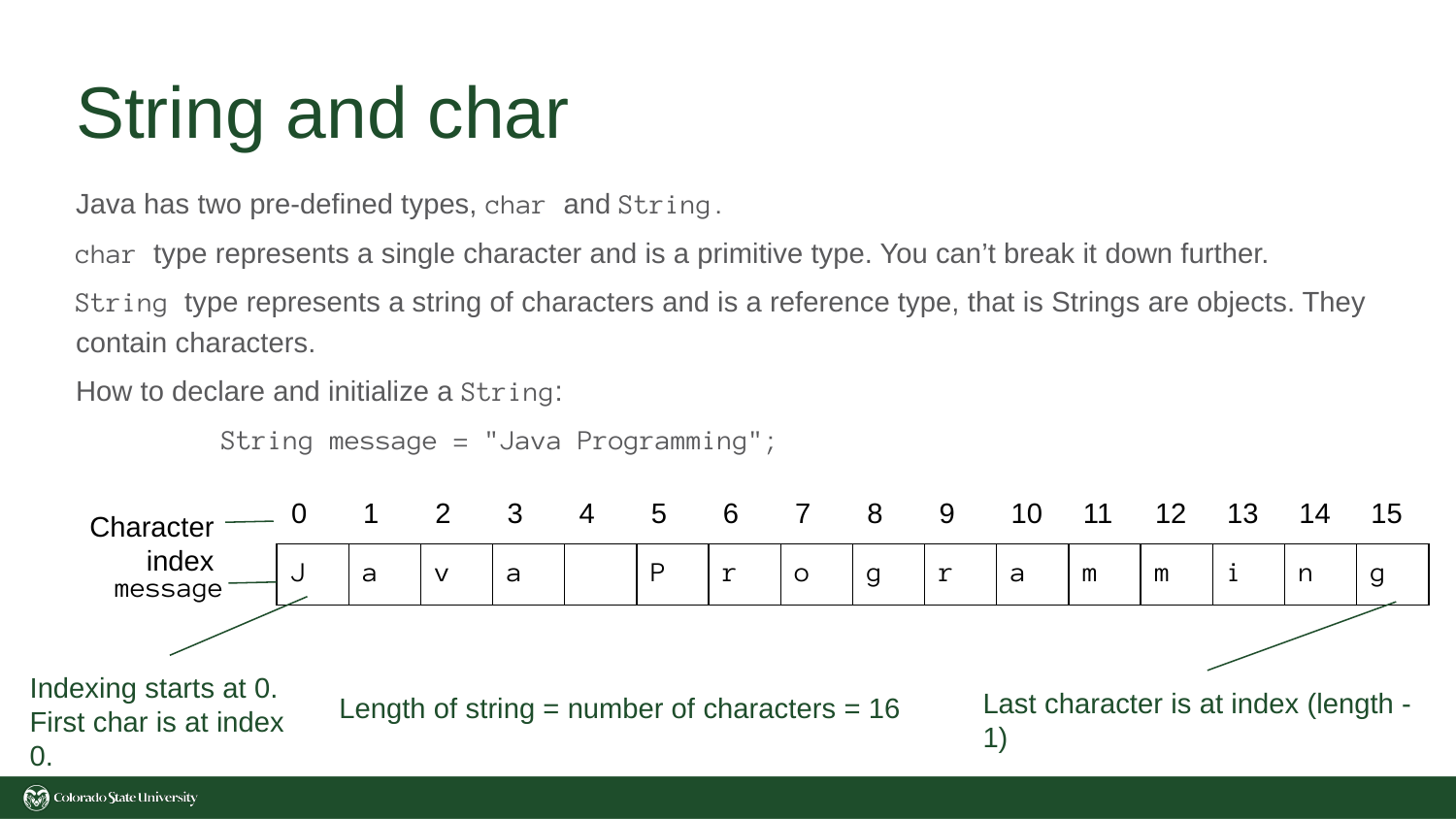

# String and char
Java has two pre-defined types, char and String.
char type represents a single character and is a primitive type. You can’t break it down further.
String type represents a string of characters and is a reference type, that is Strings are objects. They contain characters.
How to declare and initialize a String:
	String message = "Java Programming";

| 0 | 1 | 2 | 3 | 4 | 5 | 6 | 7 | 8 | 9 | 10 | 11 | 12 | 13 | 14 | 15 |
| --- | --- | --- | --- | --- | --- | --- | --- | --- | --- | --- | --- | --- | --- | --- | --- |
| J | a | v | a |  | P | r | o | g | r | a | m | m | i | n | g |
Character index
message
Indexing starts at 0.
First char is at index 0.
Last character is at index (length - 1)
Length of string = number of characters = 16